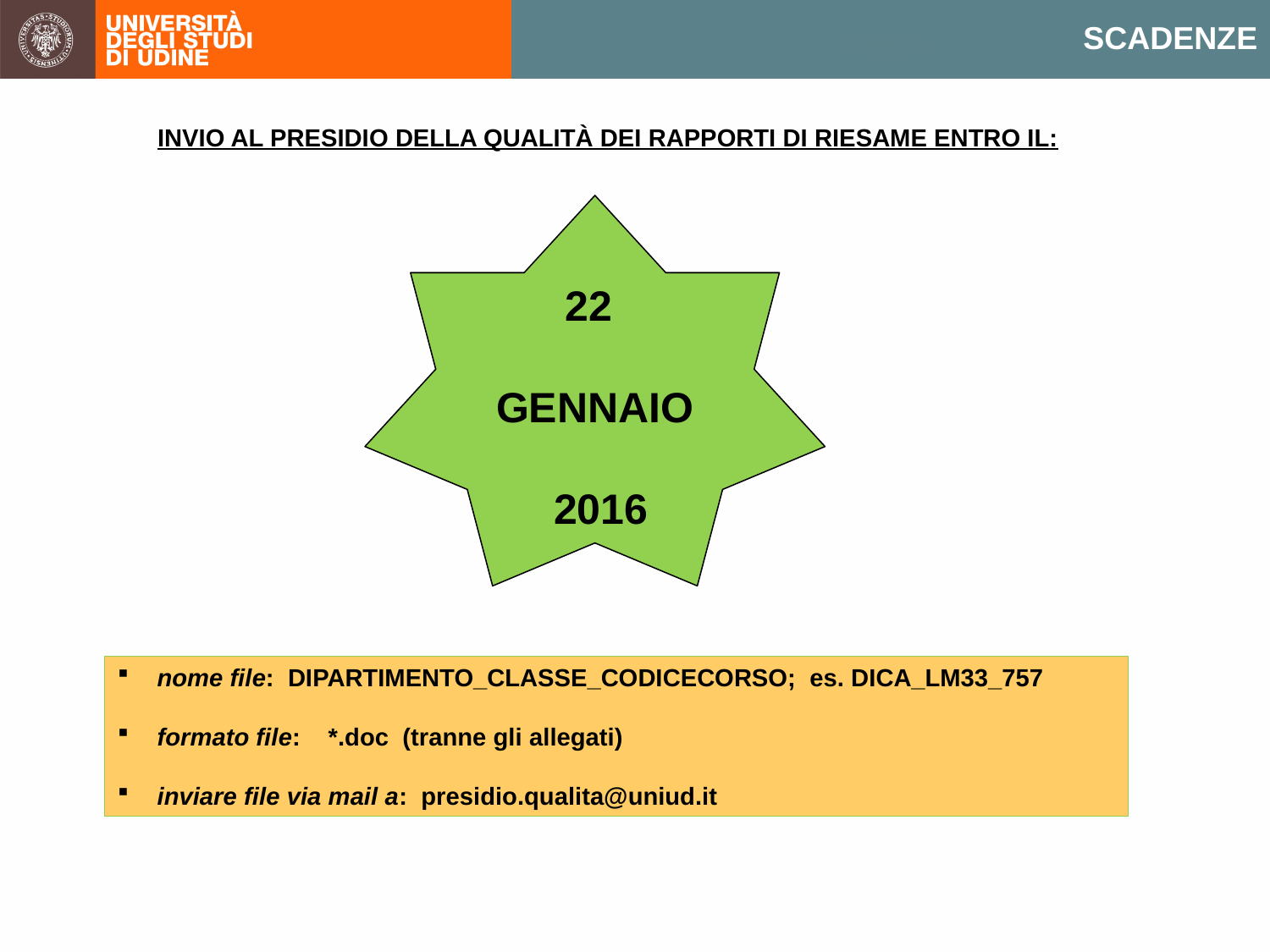

SCADENZE
INVIO AL PRESIDIO DELLA QUALITÀ DEI RAPPORTI DI RIESAME ENTRO IL:

22

GENNAIO

  2016

nome file:  DIPARTIMENTO_CLASSE_CODICECORSO;  es. DICA_LM33_757

formato file:    *.doc  (tranne gli allegati)

inviare file via mail a:  presidio.qualita@uniud.it